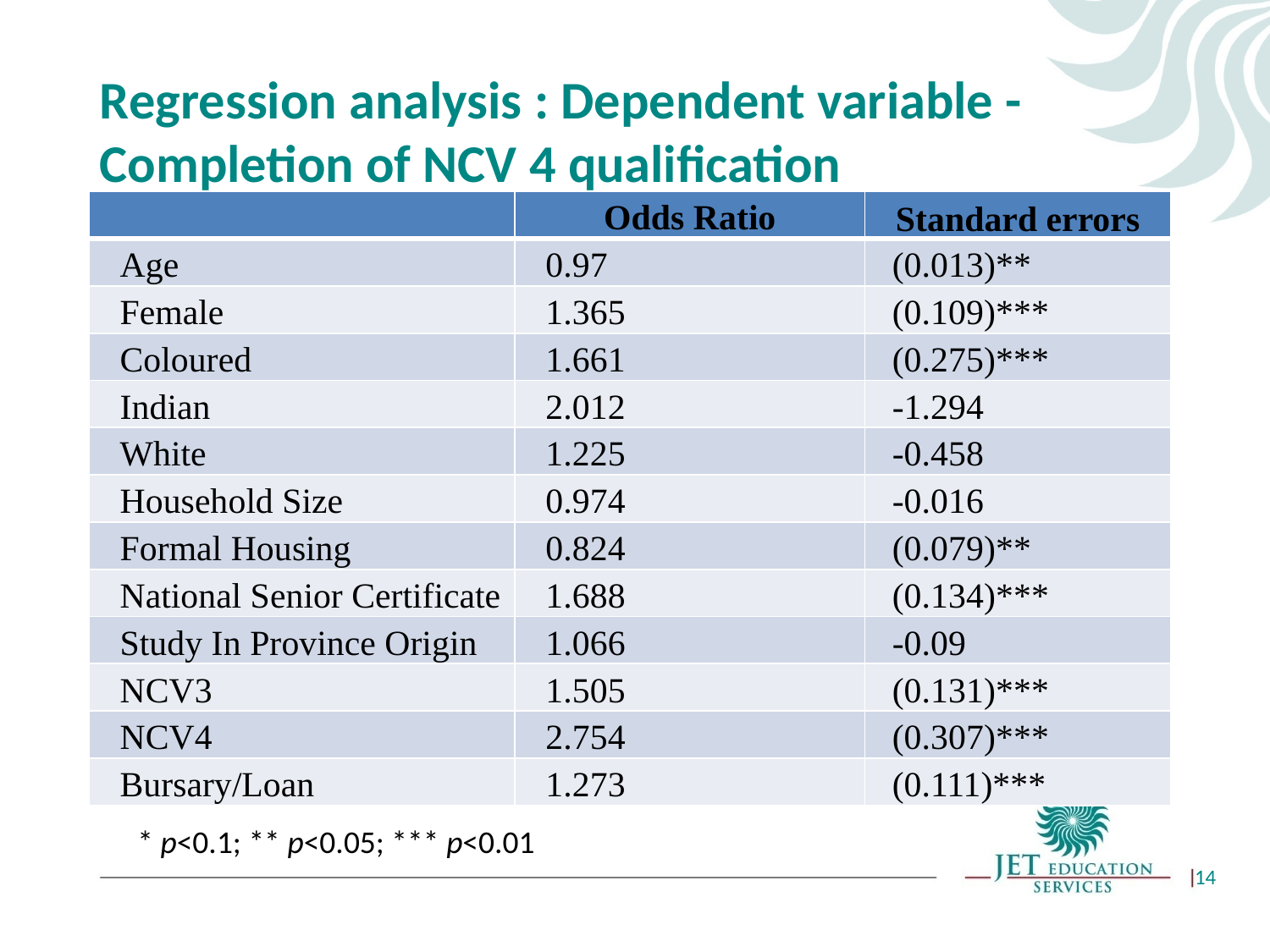

# Regression analysis : Dependent variable - Completion of NCV 4 qualification
|  | Odds Ratio | Standard errors |
| --- | --- | --- |
| Age | 0.97 | (0.013)\*\* |
| Female | 1.365 | (0.109)\*\*\* |
| Coloured | 1.661 | (0.275)\*\*\* |
| Indian | 2.012 | -1.294 |
| White | 1.225 | -0.458 |
| Household Size | 0.974 | -0.016 |
| Formal Housing | 0.824 | (0.079)\*\* |
| National Senior Certificate | 1.688 | (0.134)\*\*\* |
| Study In Province Origin | 1.066 | -0.09 |
| NCV3 | 1.505 | (0.131)\*\*\* |
| NCV4 | 2.754 | (0.307)\*\*\* |
| Bursary/Loan | 1.273 | (0.111)\*\*\* |
* p<0.1; ** p<0.05; *** p<0.01
14